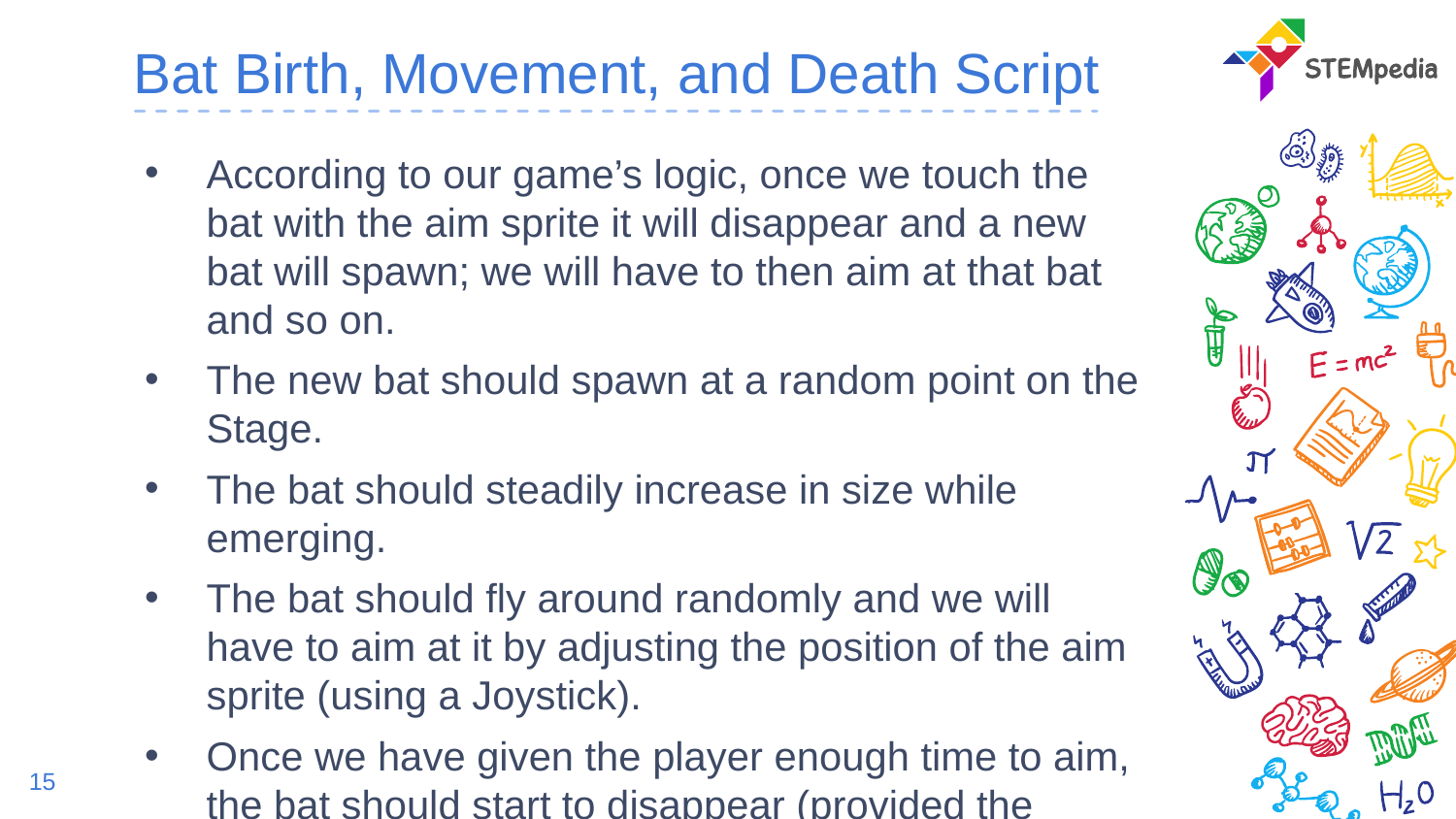

# Bat Birth, Movement, and Death Script
According to our game’s logic, once we touch the bat with the aim sprite it will disappear and a new bat will spawn; we will have to then aim at that bat and so on.
The new bat should spawn at a random point on the Stage.
The bat should steadily increase in size while emerging.
The bat should fly around randomly and we will have to aim at it by adjusting the position of the aim sprite (using a Joystick).
Once we have given the player enough time to aim, the bat should start to disappear (provided the player still isn’t able to aim) gradually i.e. decrease in size and eventually disappear.
15